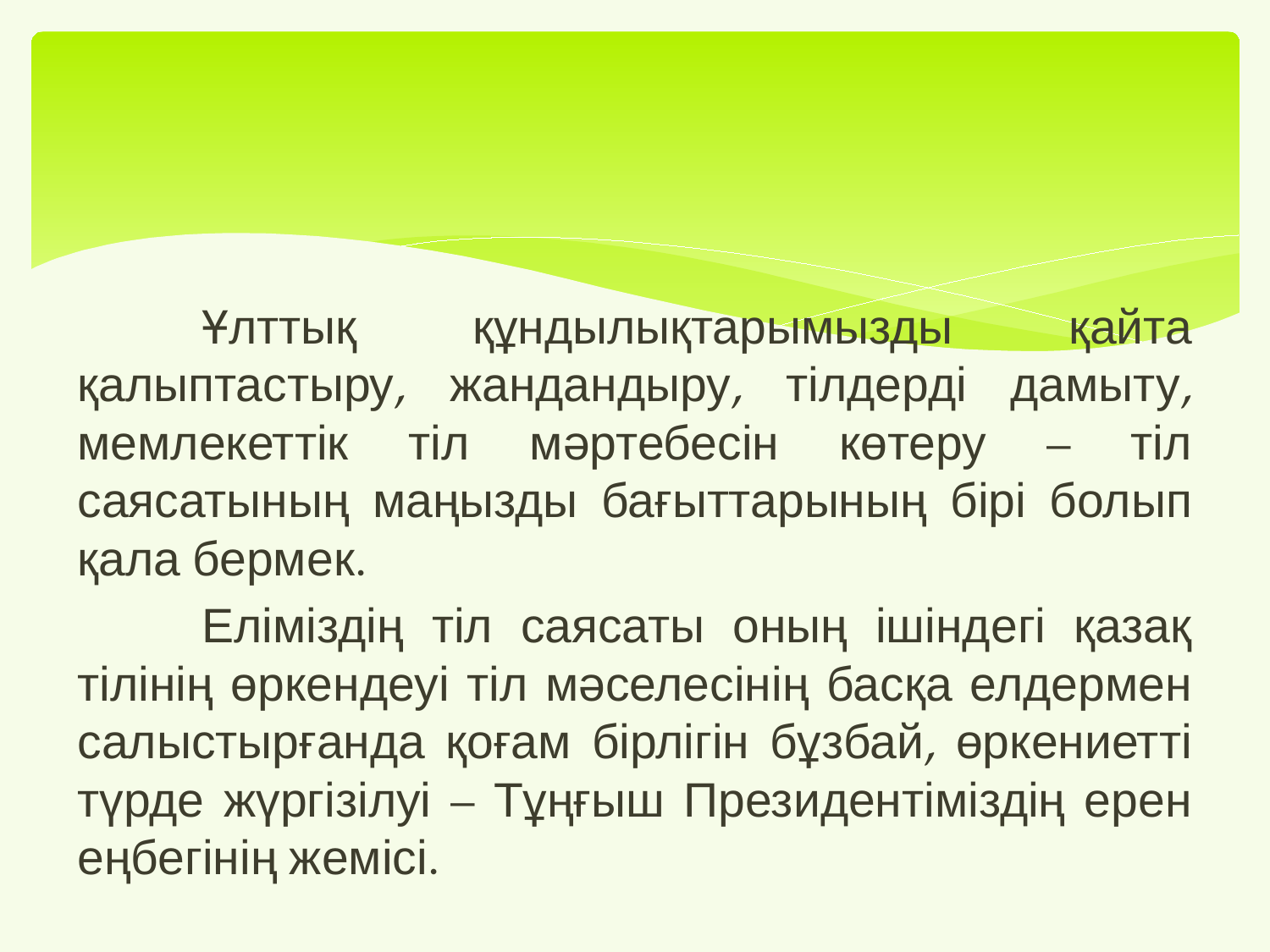

Ұлттық құндылықтарымызды қайта қалыптастыру, жандандыру, тілдерді дамыту, мемлекеттік тіл мәртебесін көтеру – тіл саясатының маңызды бағыттарының бірі болып қала бермек.
	Еліміздің тіл саясаты оның ішіндегі қазақ тілінің өркендеуі тіл мәселесінің басқа елдермен салыстырғанда қоғам бірлігін бұзбай, өркениетті түрде жүргізілуі – Тұңғыш Президентіміздің ерен еңбегінің жемісі.